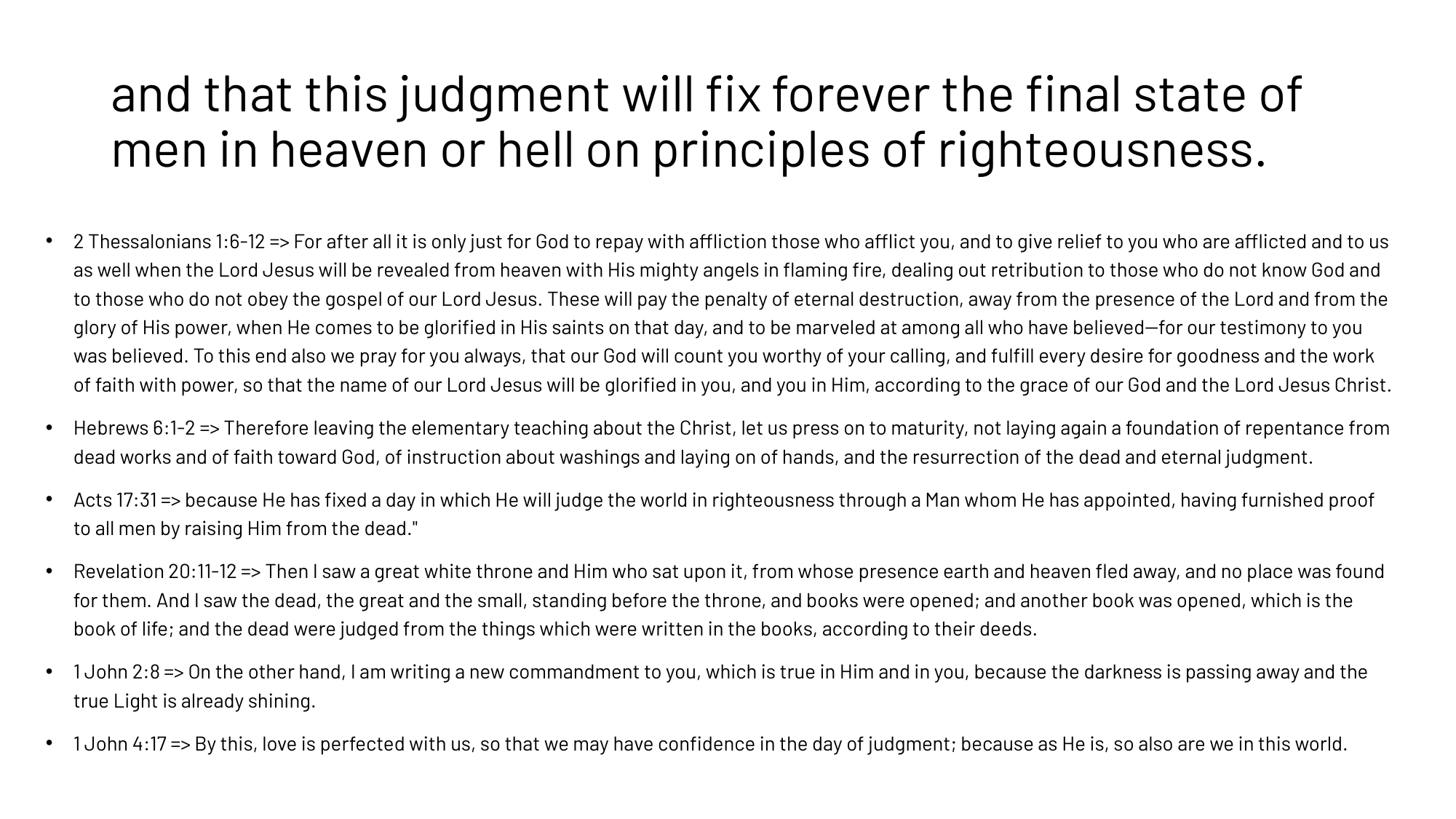

# and that this judgment will fix forever the final state of men in heaven or hell on principles of righteousness.
2 Thessalonians 1:6-12 => For after all it is only just for God to repay with affliction those who afflict you, and to give relief to you who are afflicted and to us as well when the Lord Jesus will be revealed from heaven with His mighty angels in flaming fire, dealing out retribution to those who do not know God and to those who do not obey the gospel of our Lord Jesus. These will pay the penalty of eternal destruction, away from the presence of the Lord and from the glory of His power, when He comes to be glorified in His saints on that day, and to be marveled at among all who have believed--for our testimony to you was believed. To this end also we pray for you always, that our God will count you worthy of your calling, and fulfill every desire for goodness and the work of faith with power, so that the name of our Lord Jesus will be glorified in you, and you in Him, according to the grace of our God and the Lord Jesus Christ.
Hebrews 6:1-2 => Therefore leaving the elementary teaching about the Christ, let us press on to maturity, not laying again a foundation of repentance from dead works and of faith toward God, of instruction about washings and laying on of hands, and the resurrection of the dead and eternal judgment.
Acts 17:31 => because He has fixed a day in which He will judge the world in righteousness through a Man whom He has appointed, having furnished proof to all men by raising Him from the dead."
Revelation 20:11-12 => Then I saw a great white throne and Him who sat upon it, from whose presence earth and heaven fled away, and no place was found for them. And I saw the dead, the great and the small, standing before the throne, and books were opened; and another book was opened, which is the book of life; and the dead were judged from the things which were written in the books, according to their deeds.
1 John 2:8 => On the other hand, I am writing a new commandment to you, which is true in Him and in you, because the darkness is passing away and the true Light is already shining.
1 John 4:17 => By this, love is perfected with us, so that we may have confidence in the day of judgment; because as He is, so also are we in this world.